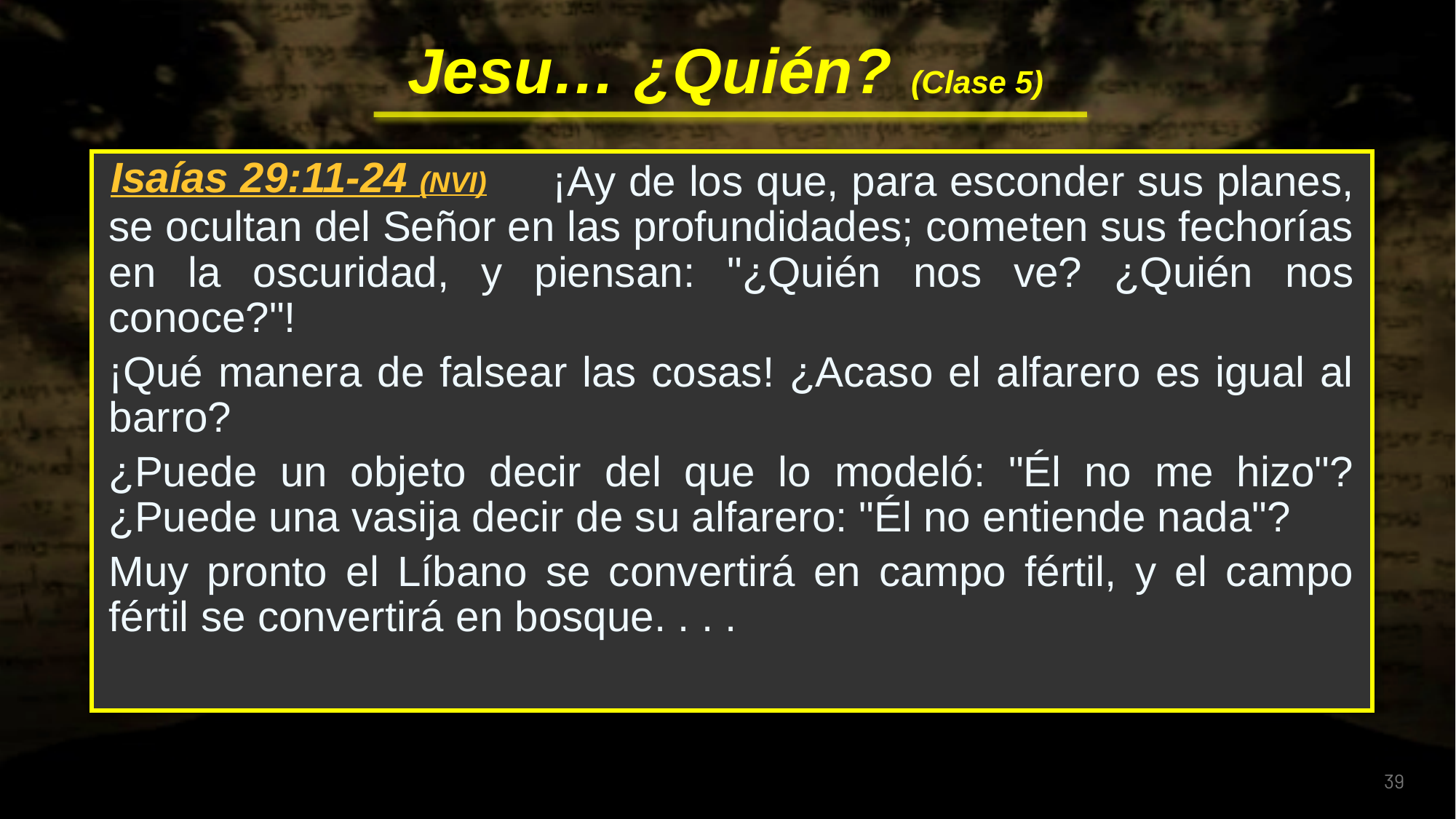

¡Ay de los que, para esconder sus planes, se ocultan del Señor en las profundidades; cometen sus fechorías en la oscuridad, y piensan: "¿Quién nos ve? ¿Quién nos conoce?"!
¡Qué manera de falsear las cosas! ¿Acaso el alfarero es igual al barro?
¿Puede un objeto decir del que lo modeló: "Él no me hizo"? ¿Puede una vasija decir de su alfarero: "Él no entiende nada"?
Muy pronto el Líbano se convertirá en campo fértil, y el campo fértil se convertirá en bosque. . . .
Isaías 29:11-24 (NVI)